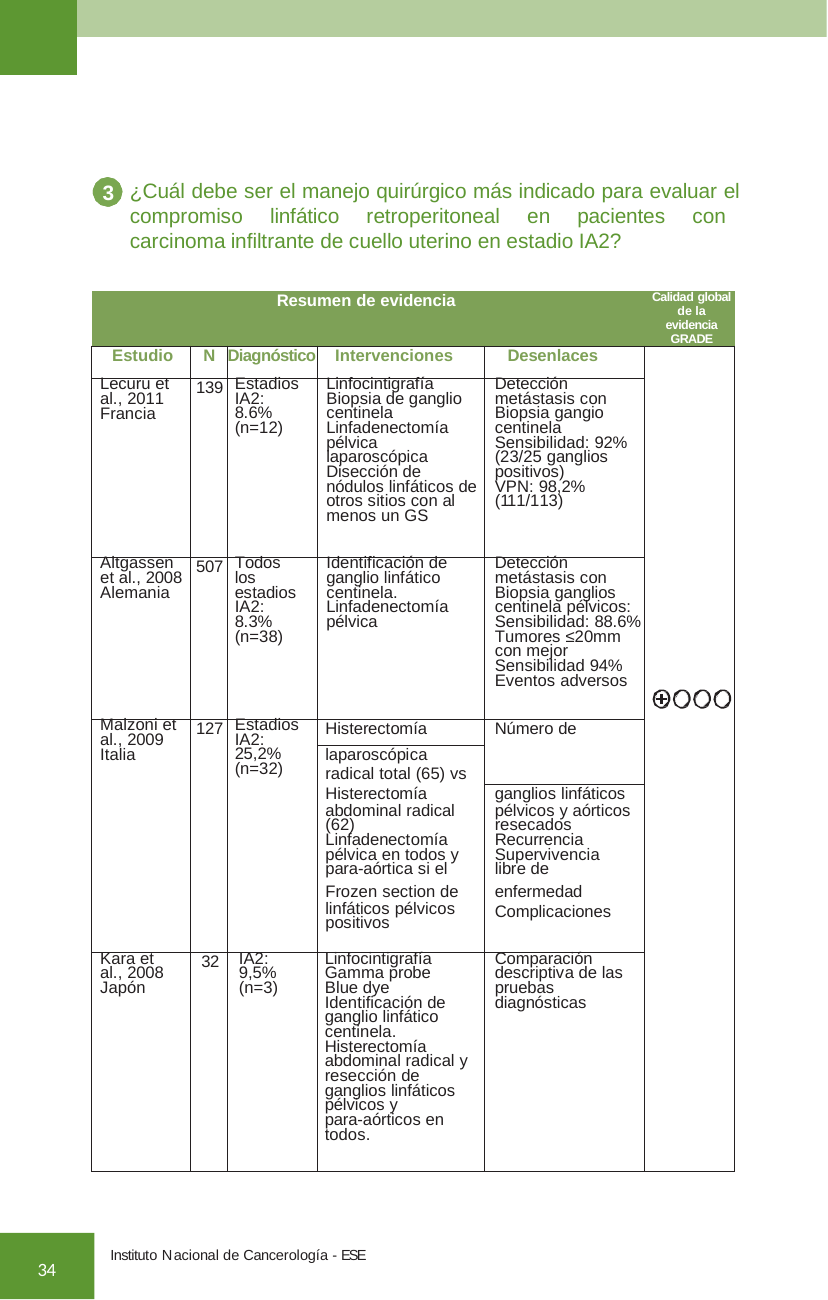

¿Cuál debe ser el manejo quirúrgico más indicado para evaluar el compromiso  linfático  retroperitoneal  en  pacientes  con  carcinoma infiltrante de cuello uterino en estadio IA2?
3
| Resumen de evidencia |  |  |  |  | Calidad global de la evidencia GRADE |
| --- | --- | --- | --- | --- | --- |
| Estudio | N | Diagnóstico | Intervenciones | Desenlaces |  |
| Lecuru et al., 2011 Francia | 139 | Estadios IA2: 8.6% (n=12) | Linfocintigrafía Biopsia de ganglio centinela Linfadenectomía pélvica laparoscópica Disección de nódulos linfáticos de otros sitios con al menos un GS | Detección metástasis con Biopsia gangio centinela Sensibilidad: 92% (23/25 ganglios positivos) VPN: 98,2% (111/113) |  |
| Altgassen et al., 2008 Alemania | 507 | Todos los estadios IA2: 8.3% (n=38) | Identificación de ganglio linfático centinela. Linfadenectomía pélvica | Detección metástasis con Biopsia ganglios centinela pélvicos: Sensibilidad: 88.6% Tumores ≤20mm con mejor Sensibilidad 94% Eventos adversos |  |
| Malzoni et al., 2009 Italia | 127 | Estadios IA2: 25,2% (n=32) | Histerectomía | Número de |  |
|  |  |  | laparoscópica |  |  |
|  |  |  | radical total (65) vs |  |  |
|  |  |  | Histerectomía | ganglios linfáticos |  |
|  |  |  | abdominal radical (62) Linfadenectomía pélvica en todos y para-aórtica si el | pélvicos y aórticos resecados Recurrencia Supervivencia libre de |  |
|  |  |  | Frozen section de | enfermedad |  |
|  |  |  | linfáticos pélvicos positivos | Complicaciones |  |
| Kara et al., 2008 Japón | 32 | IA2: 9,5% (n=3) | Linfocintigrafía Gamma probe Blue dye Identificación de ganglio linfático centinela. Histerectomía abdominal radical y resección de ganglios linfáticos pélvicos y para-aórticos en todos. | Comparación descriptiva de las pruebas diagnósticas |  |

Instituto Nacional de Cancerología - ESE
34